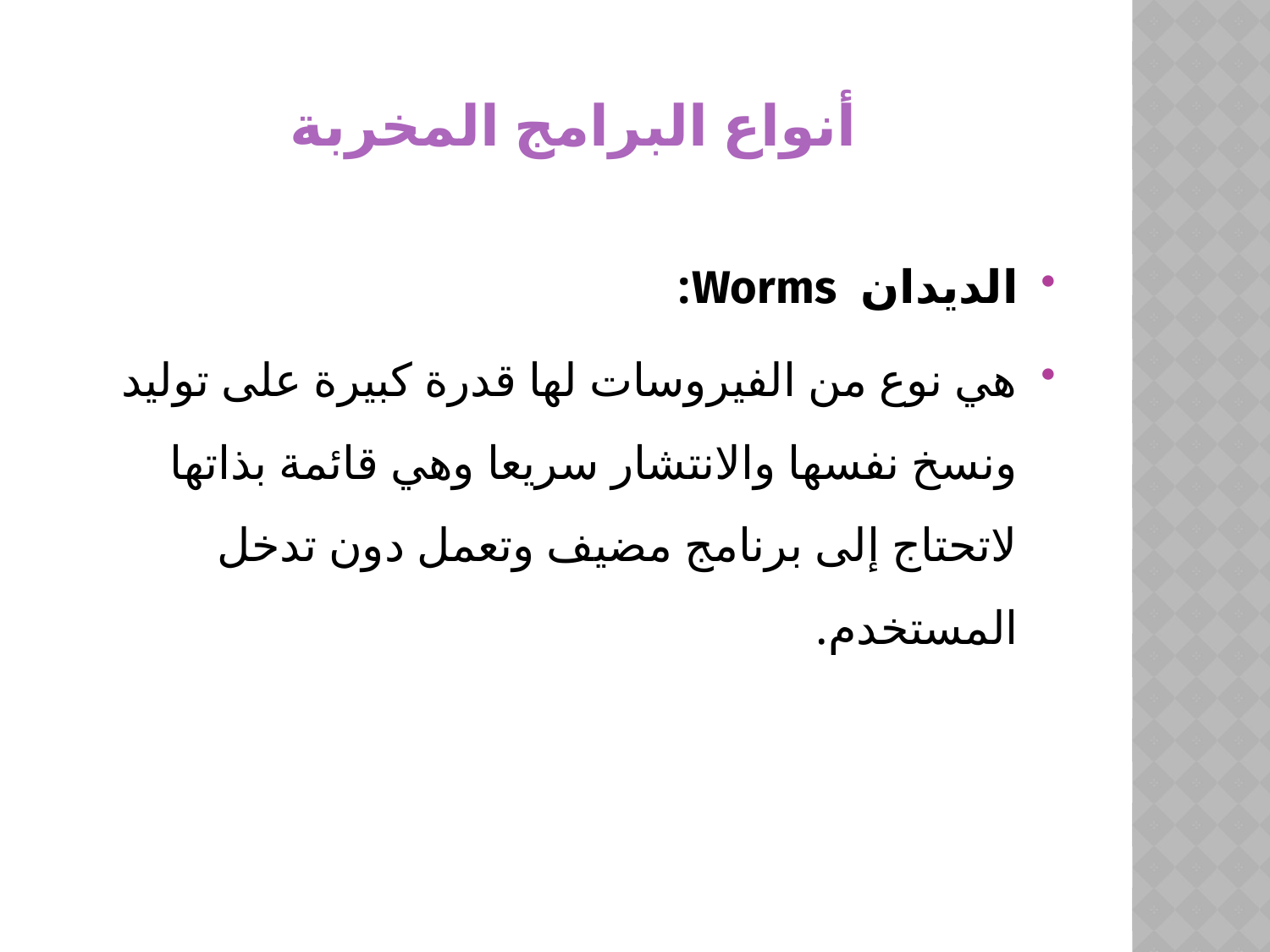

# أنواع البرامج المخربة
الديدان  Worms:
هي نوع من الفيروسات لها قدرة كبيرة على توليد ونسخ نفسها والانتشار سريعا وهي قائمة بذاتها لاتحتاج إلى برنامج مضيف وتعمل دون تدخل المستخدم.